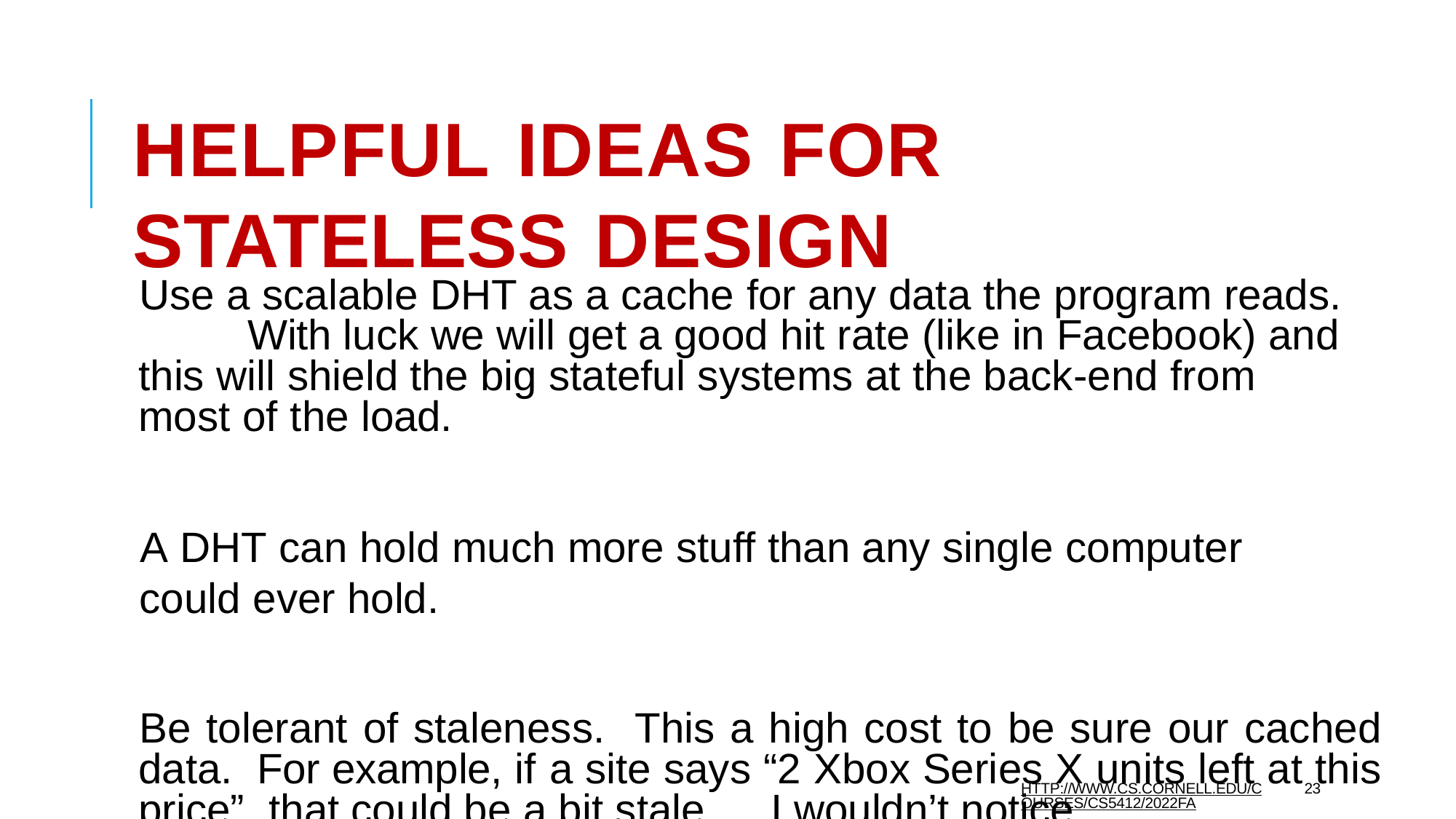

# HELPFUL IDEAS FOR STATELESS DESIGN
Use a scalable DHT as a cache for any data the program reads.	With luck we will get a good hit rate (like in Facebook) and this will shield the big stateful systems at the back-end from most of the load.

A DHT can hold much more stuff than any single computer could ever hold.

Be tolerant of staleness.  This a high cost to be sure our cached data.  For example, if a site says “2 Xbox Series X units left at this price”, that could be a bit stale…  I wouldn’t notice.
HTTP://WWW.CS.CORNELL.EDU/COURSES/CS5412/2022FA
23